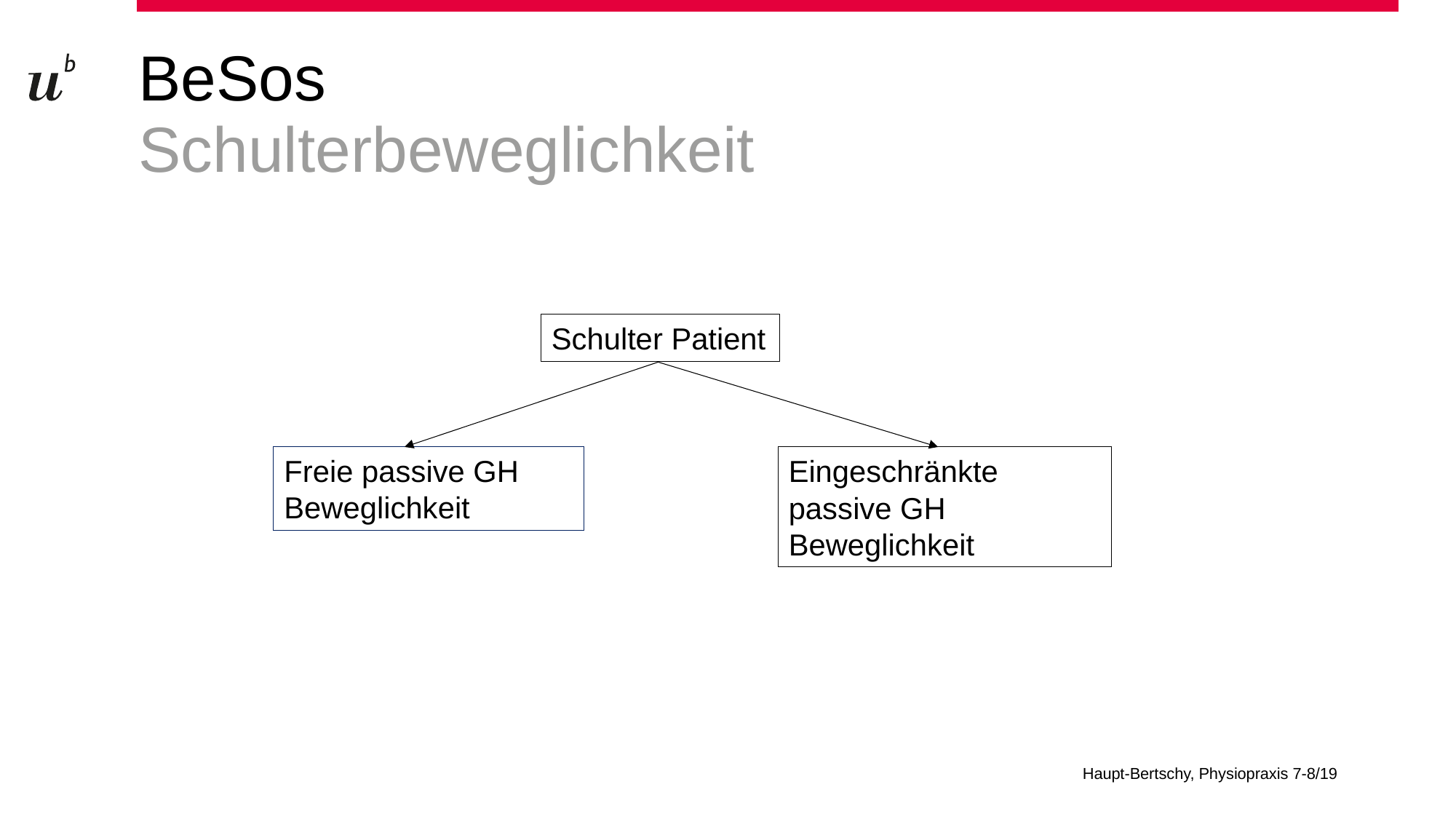

# BeSos
Schulterbeweglichkeit
Schulter Patient
Freie passive GH Beweglichkeit
Eingeschränkte passive GH Beweglichkeit
Haupt-Bertschy, Physiopraxis 7-8/19